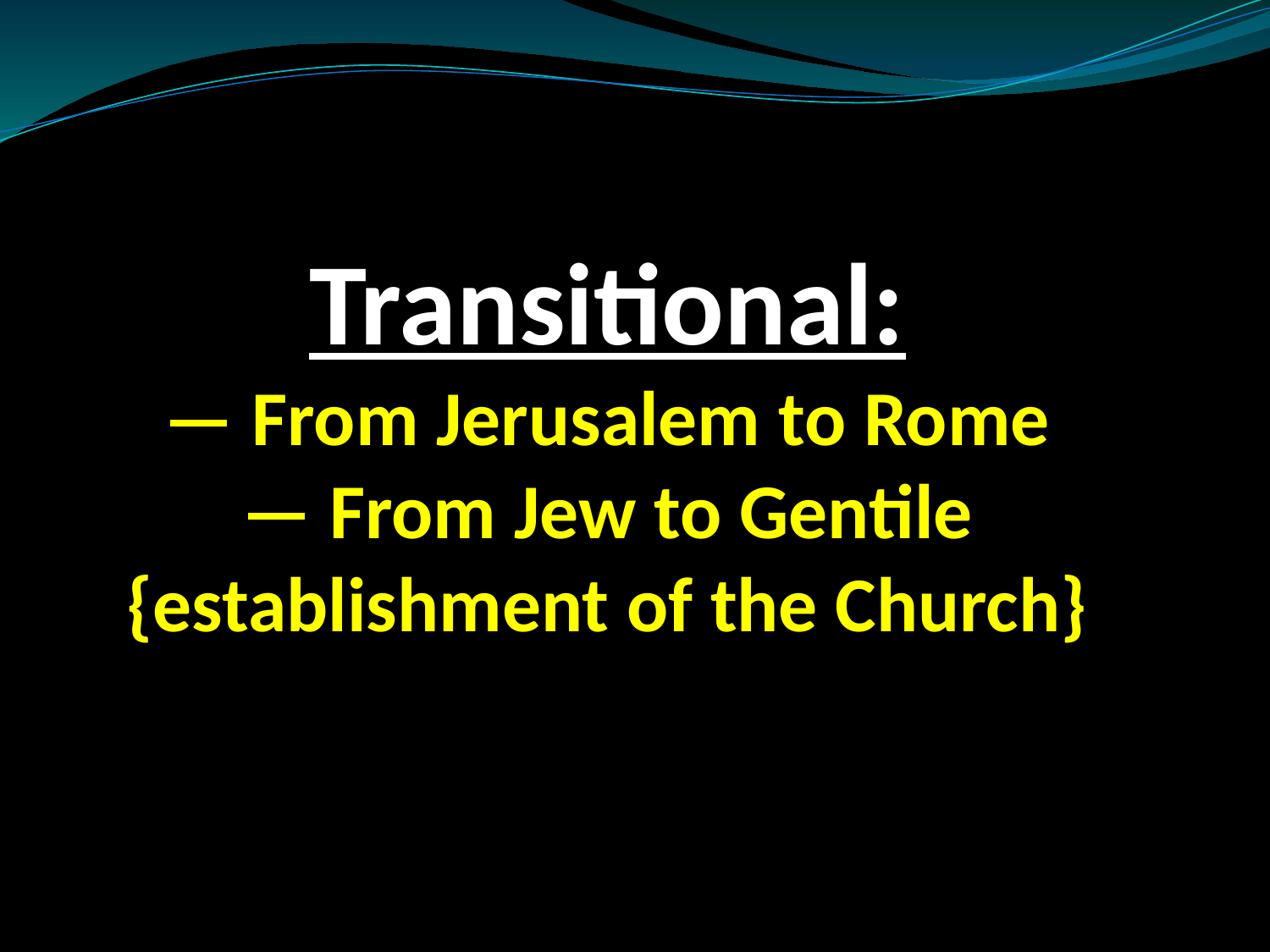

# Transitional: — From Jerusalem to Rome — From Jew to Gentile {establishment of the Church}